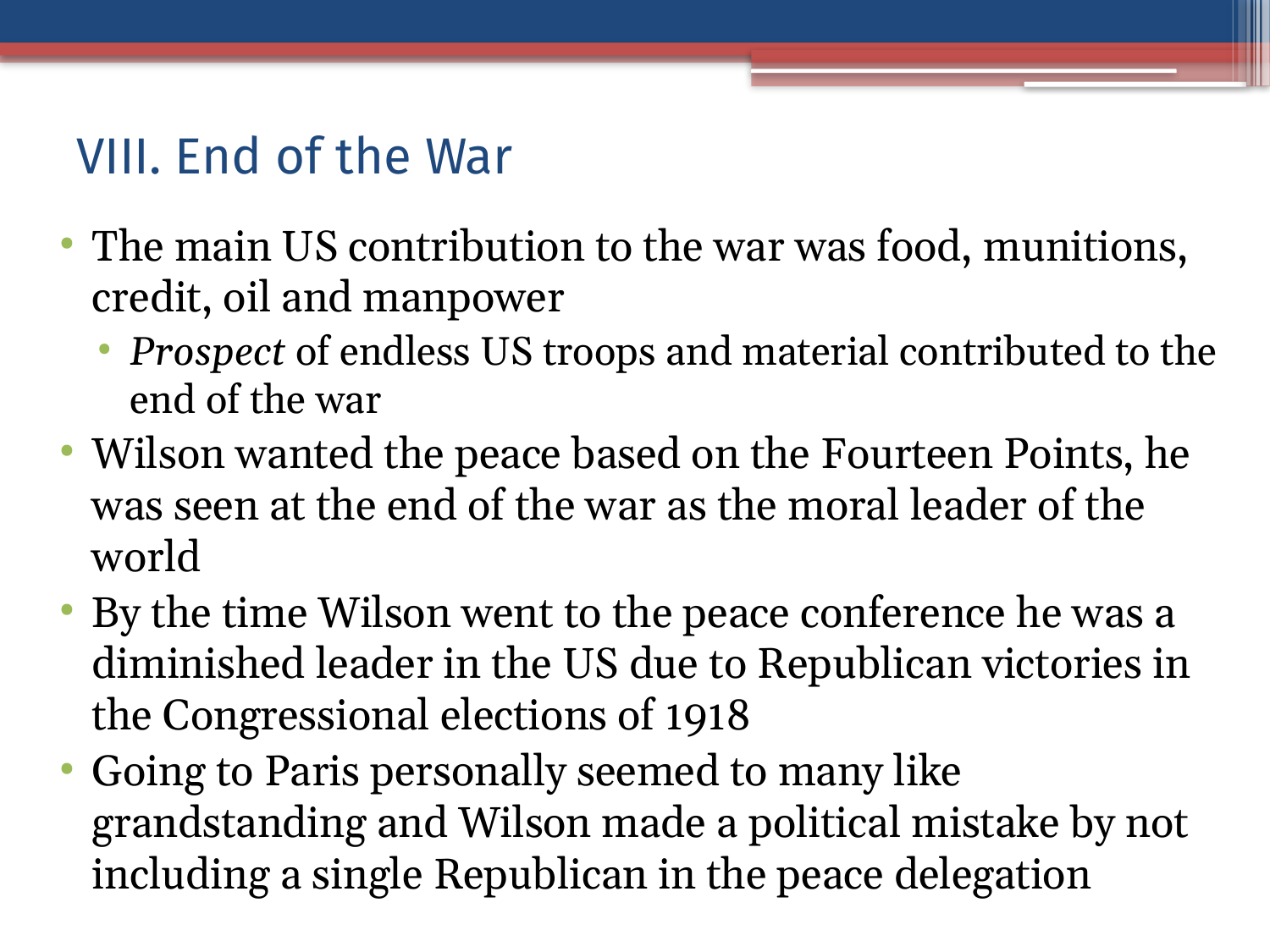

# VIII. End of the War
The main US contribution to the war was food, munitions, credit, oil and manpower
Prospect of endless US troops and material contributed to the end of the war
Wilson wanted the peace based on the Fourteen Points, he was seen at the end of the war as the moral leader of the world
By the time Wilson went to the peace conference he was a diminished leader in the US due to Republican victories in the Congressional elections of 1918
Going to Paris personally seemed to many like grandstanding and Wilson made a political mistake by not including a single Republican in the peace delegation